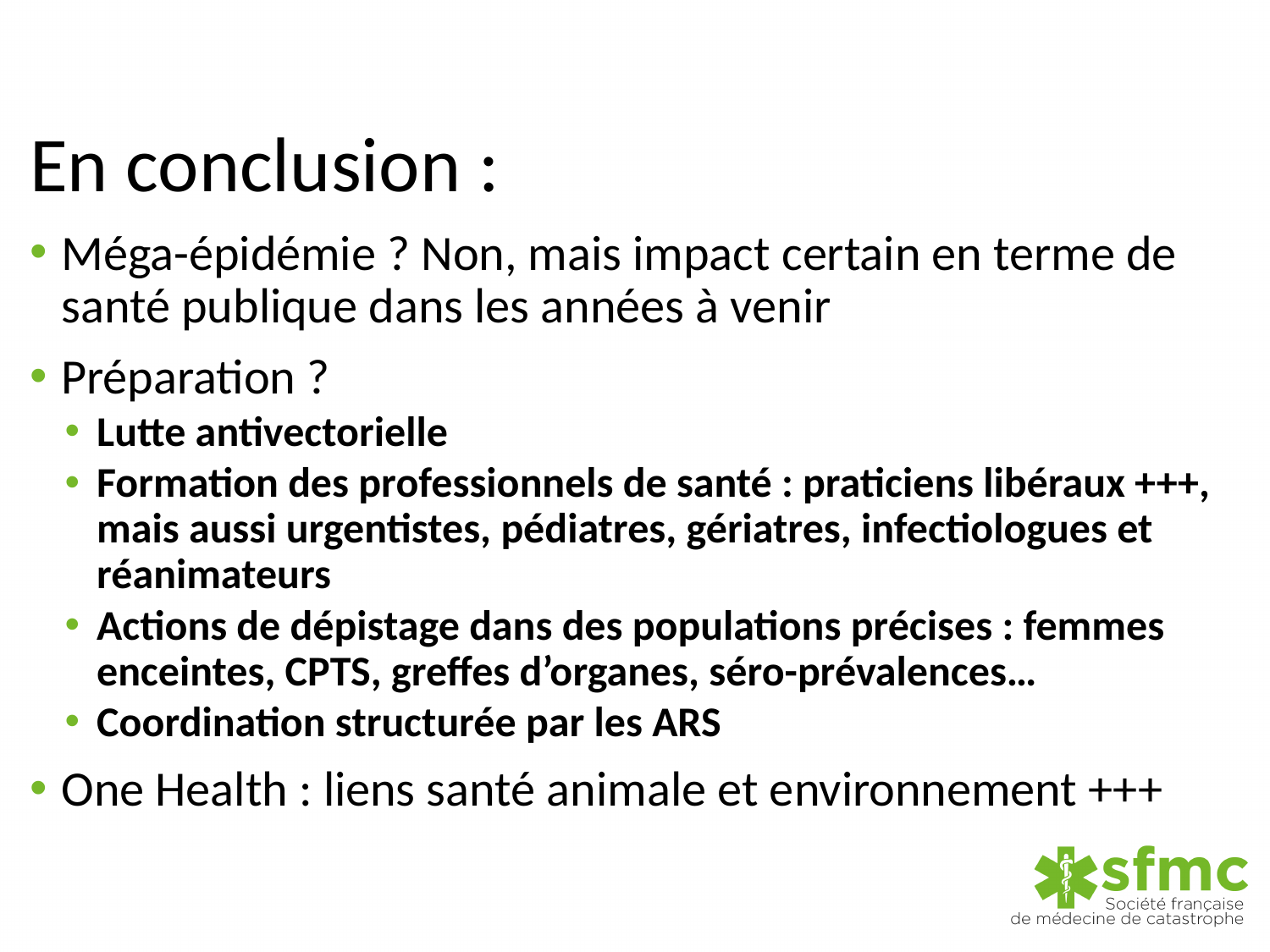

# En conclusion :
Méga-épidémie ? Non, mais impact certain en terme de santé publique dans les années à venir
Préparation ?
Lutte antivectorielle
Formation des professionnels de santé : praticiens libéraux +++, mais aussi urgentistes, pédiatres, gériatres, infectiologues et réanimateurs
Actions de dépistage dans des populations précises : femmes enceintes, CPTS, greffes d’organes, séro-prévalences…
Coordination structurée par les ARS
One Health : liens santé animale et environnement +++